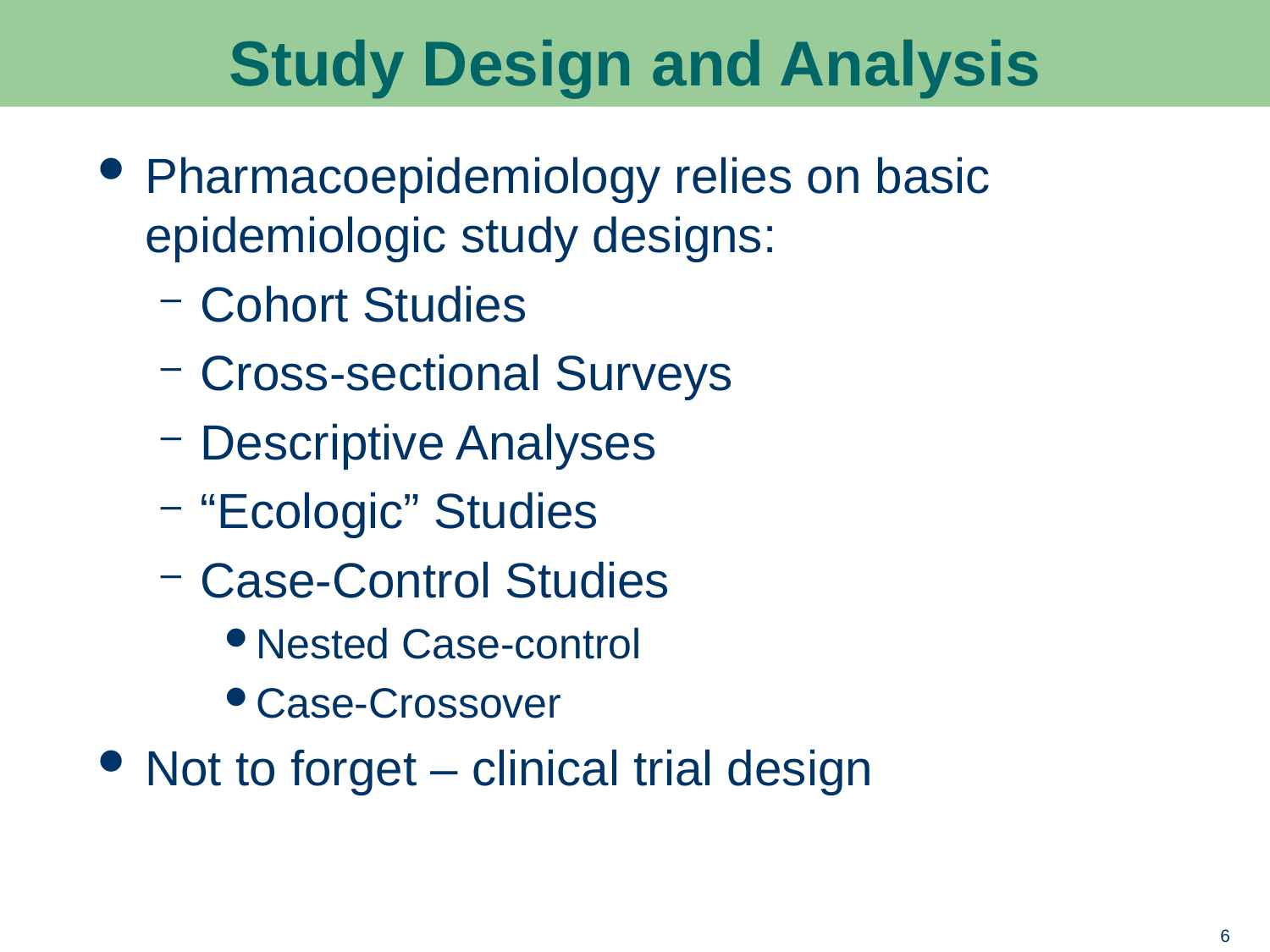

# Study Design and Analysis
Pharmacoepidemiology relies on basic epidemiologic study designs:
Cohort Studies
Cross-sectional Surveys
Descriptive Analyses
“Ecologic” Studies
Case-Control Studies
Nested Case-control
Case-Crossover
Not to forget – clinical trial design